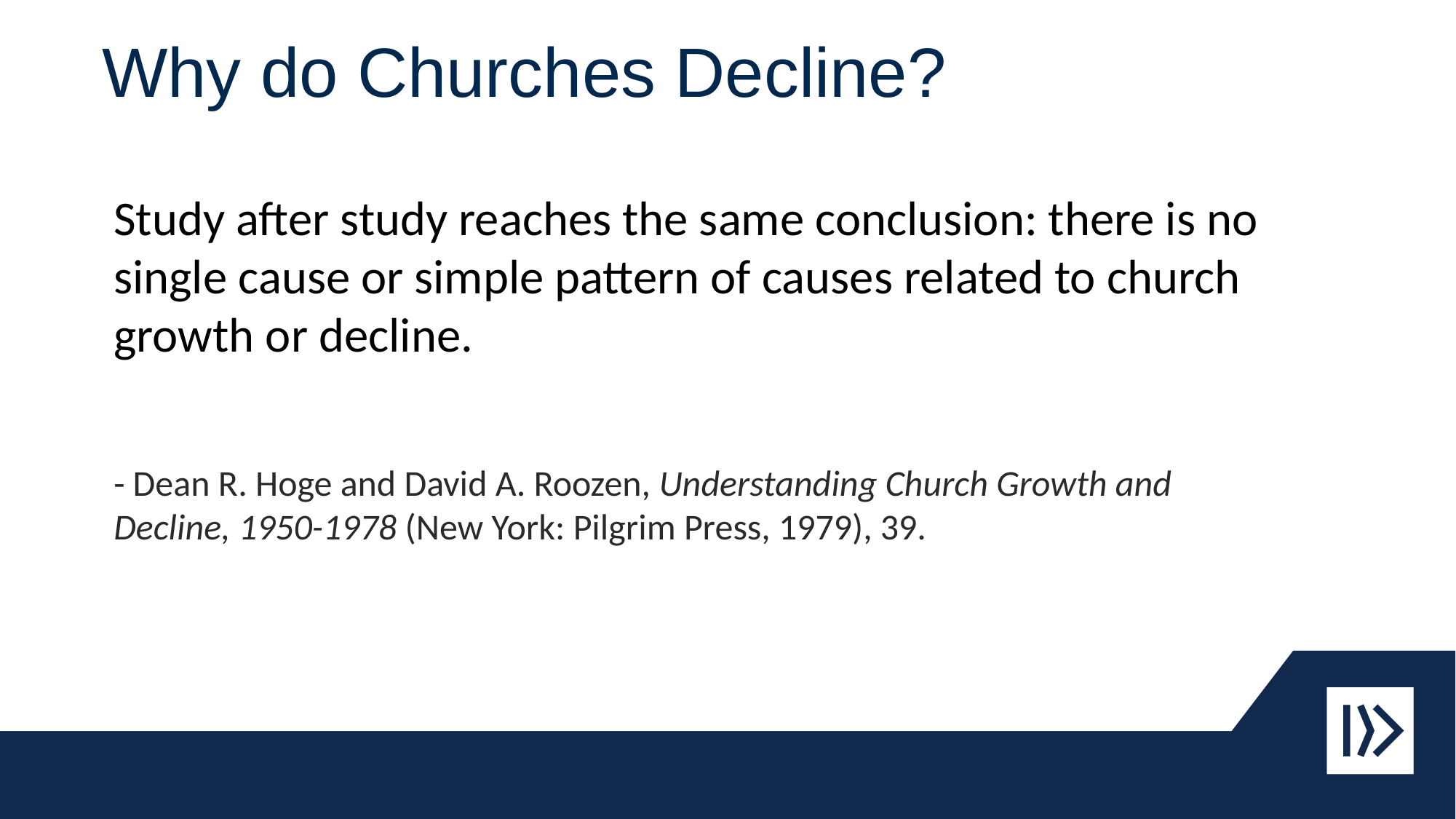

Why do Churches Decline?
Study after study reaches the same conclusion: there is no single cause or simple pattern of causes related to church growth or decline.

- Dean R. Hoge and David A. Roozen, Understanding Church Growth and Decline, 1950-1978 (New York: Pilgrim Press, 1979), 39.